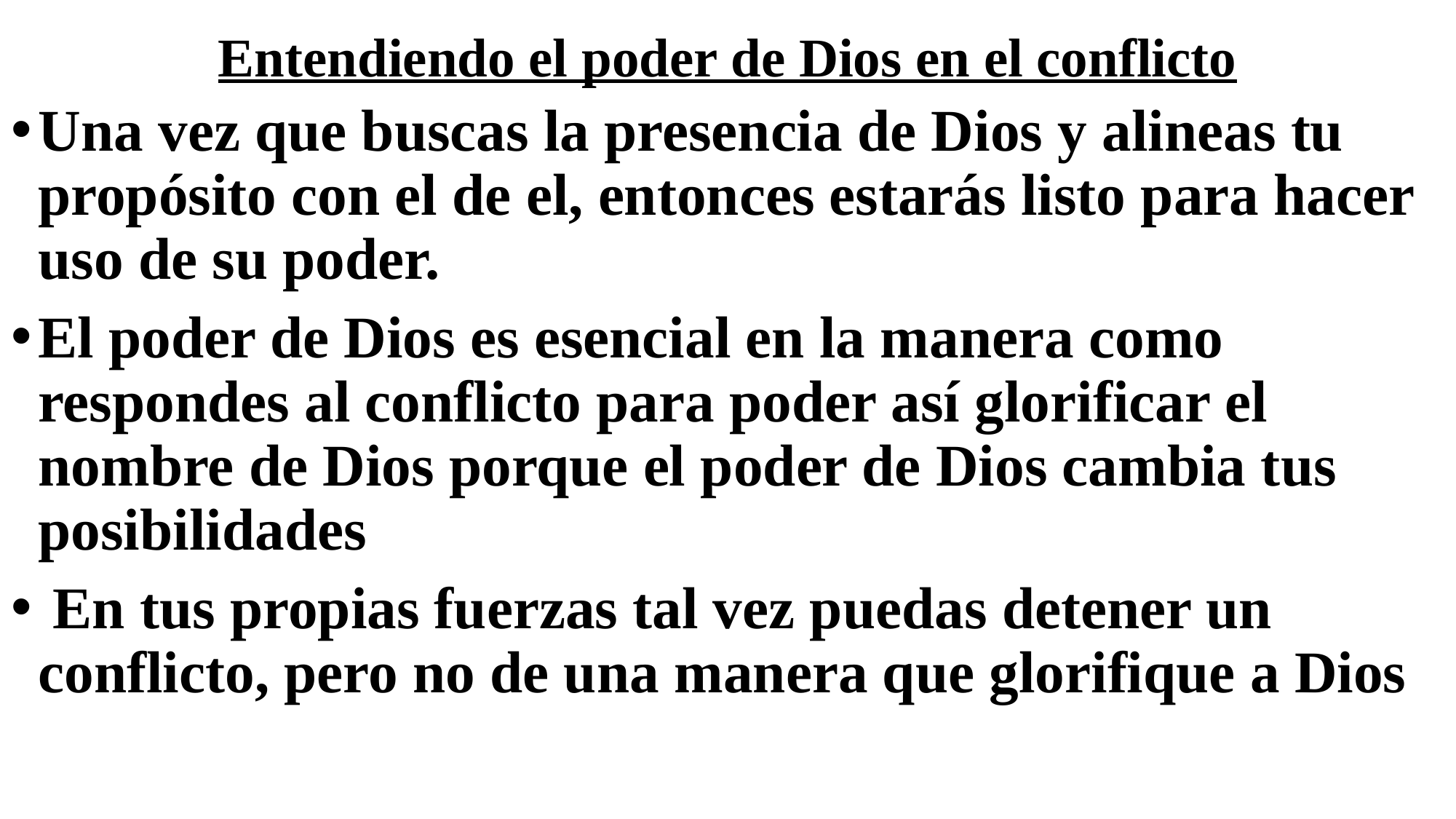

# Entendiendo el poder de Dios en el conflicto
Una vez que buscas la presencia de Dios y alineas tu propósito con el de el, entonces estarás listo para hacer uso de su poder.
El poder de Dios es esencial en la manera como respondes al conflicto para poder así glorificar el nombre de Dios porque el poder de Dios cambia tus posibilidades
 En tus propias fuerzas tal vez puedas detener un conflicto, pero no de una manera que glorifique a Dios